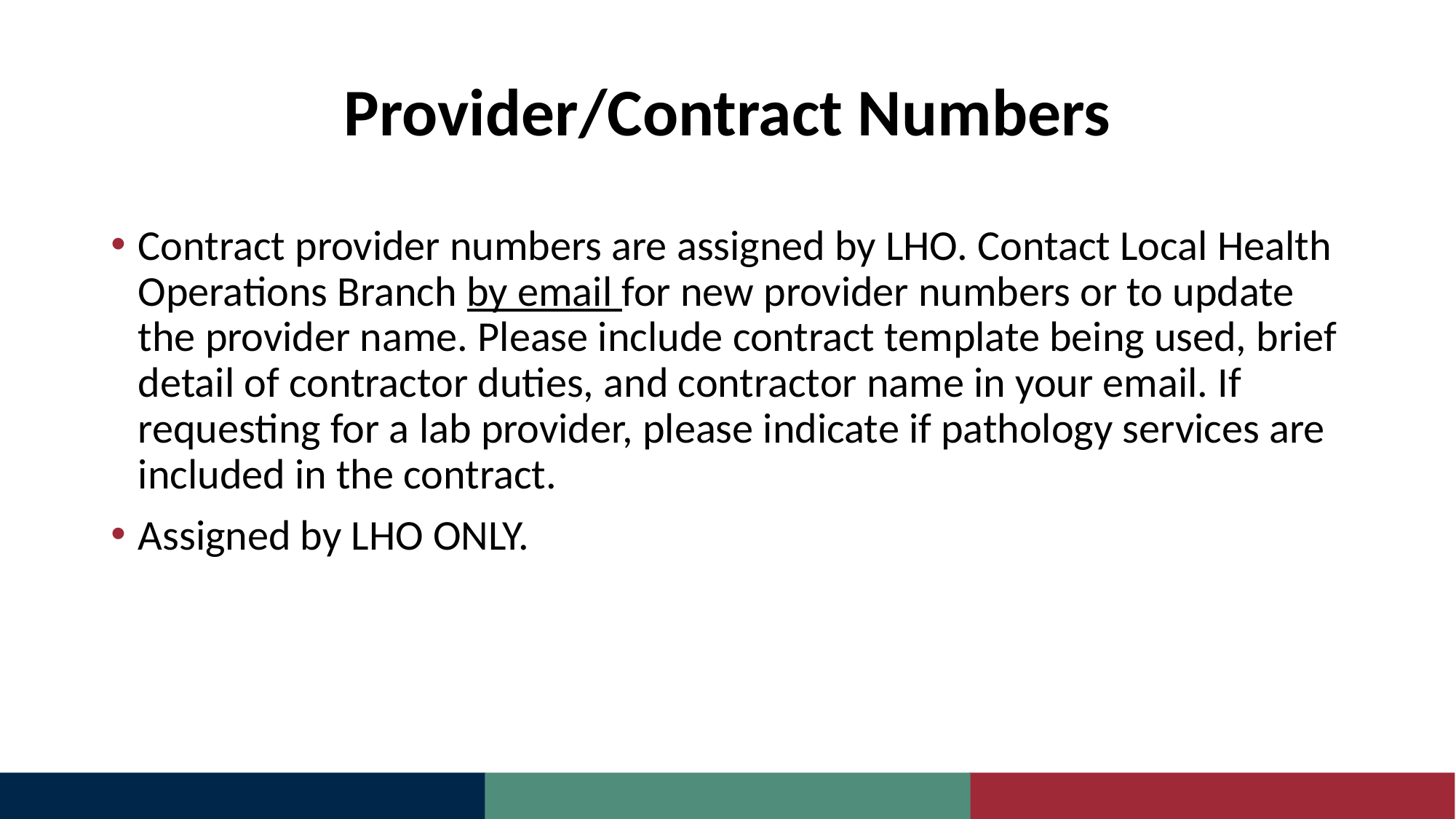

# Provider/Contract Numbers
Contract provider numbers are assigned by LHO. Contact Local Health Operations Branch by email for new provider numbers or to update the provider name. Please include contract template being used, brief detail of contractor duties, and contractor name in your email. If requesting for a lab provider, please indicate if pathology services are included in the contract.
Assigned by LHO ONLY.